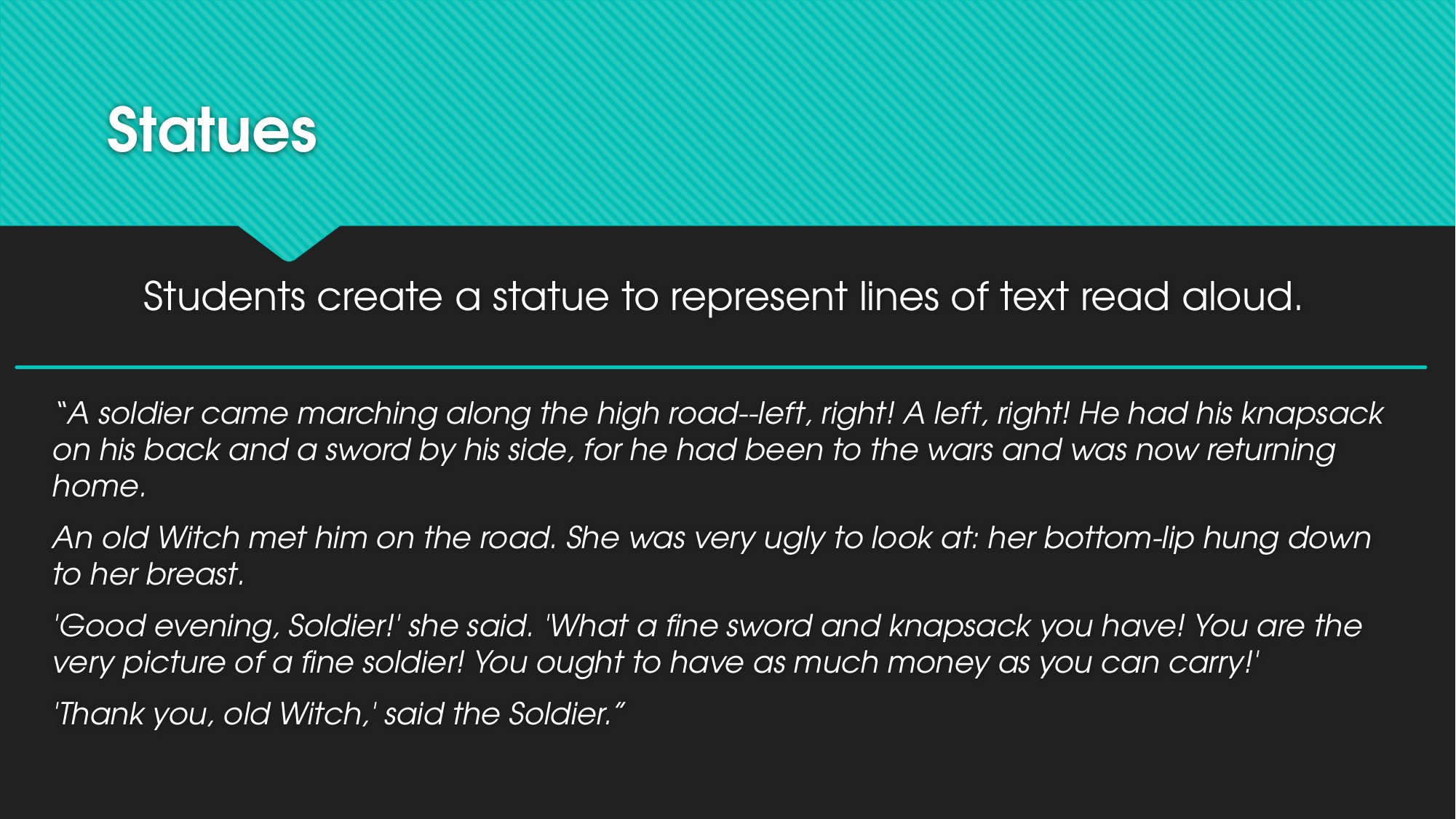

# Statues
Students create a statue to represent lines of text read aloud.

“A soldier came marching along the high road--left, right! A left, right! He had his knapsack on his back and a sword by his side, for he had been to the wars and was now returning home.
An old Witch met him on the road. She was very ugly to look at: her bottom-lip hung down to her breast.
'Good evening, Soldier!' she said. 'What a fine sword and knapsack you have! You are the very picture of a fine soldier! You ought to have as much money as you can carry!'
'Thank you, old Witch,' said the Soldier.”